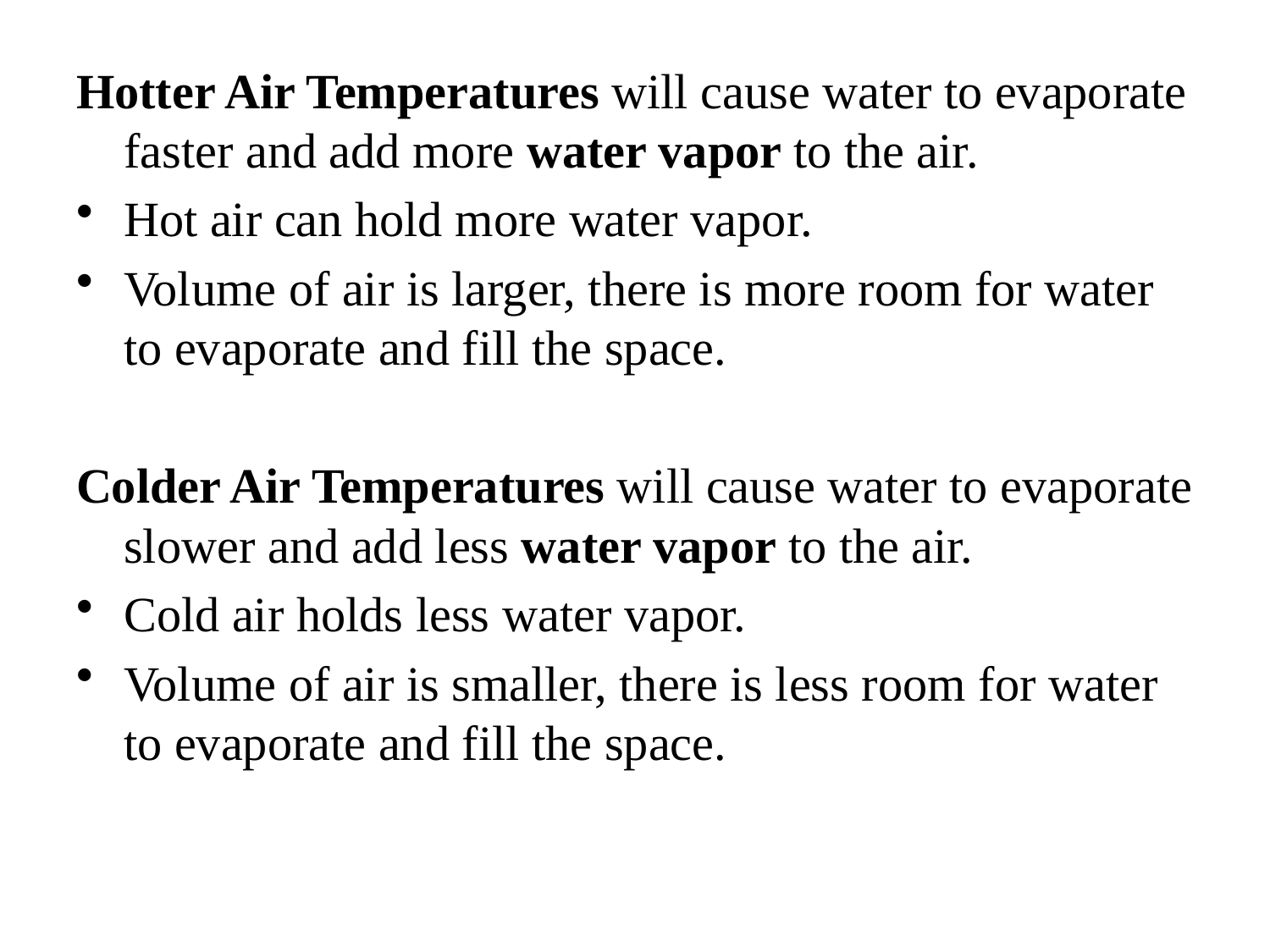

Hotter Air Temperatures will cause water to evaporate faster and add more water vapor to the air.
Hot air can hold more water vapor.
Volume of air is larger, there is more room for water to evaporate and fill the space.

Colder Air Temperatures will cause water to evaporate slower and add less water vapor to the air.
Cold air holds less water vapor.
Volume of air is smaller, there is less room for water to evaporate and fill the space.